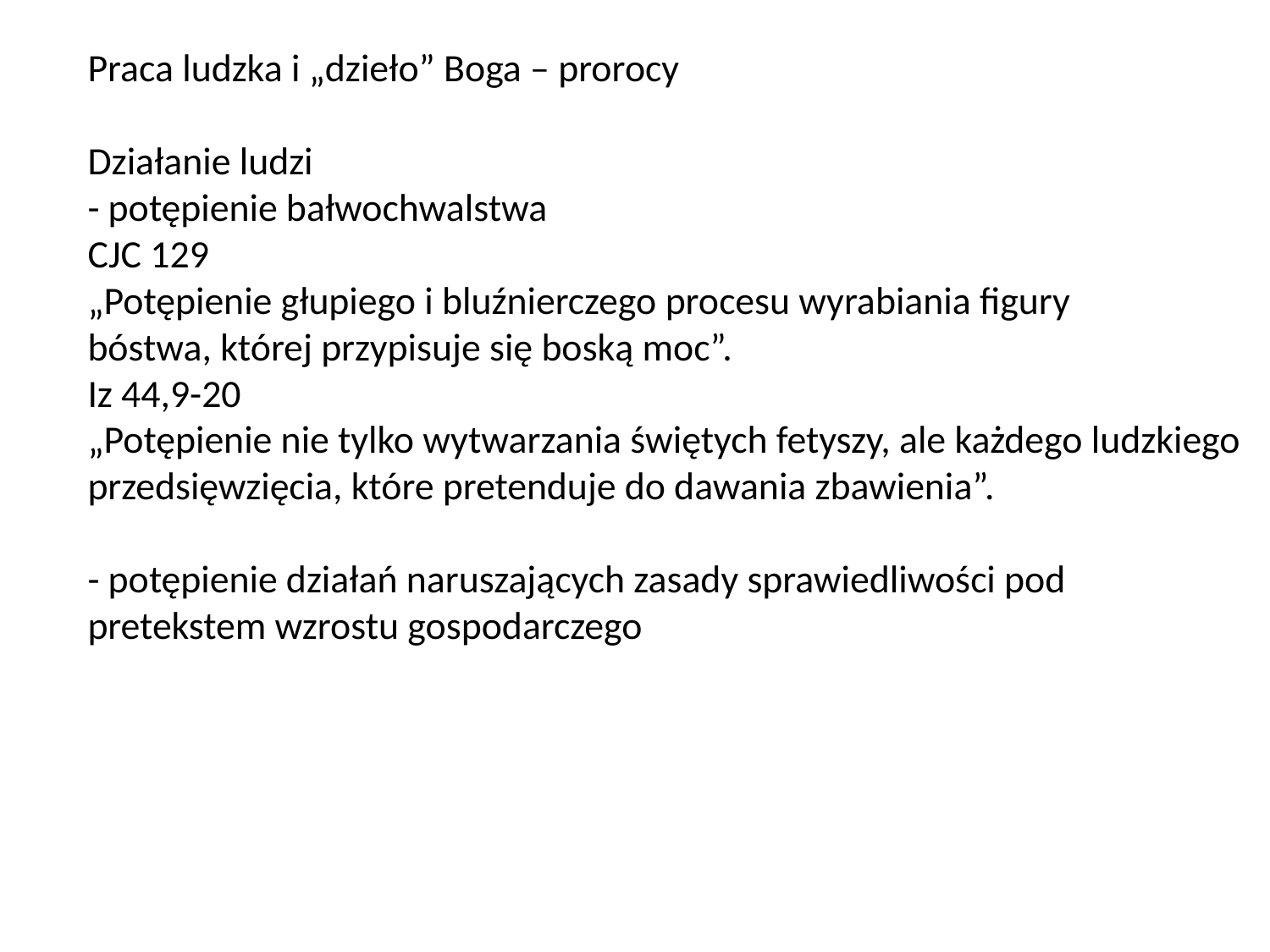

# Praca ludzka i „dzieło” Boga – prorocy Działanie ludzi - potępienie bałwochwalstwa CJC 129 „Potępienie głupiego i bluźnierczego procesu wyrabiania figury bóstwa, której przypisuje się boską moc”. Iz 44,9-20 „Potępienie nie tylko wytwarzania świętych fetyszy, ale każdego ludzkiego przedsięwzięcia, które pretenduje do dawania zbawienia”. - potępienie działań naruszających zasady sprawiedliwości pod pretekstem wzrostu gospodarczego